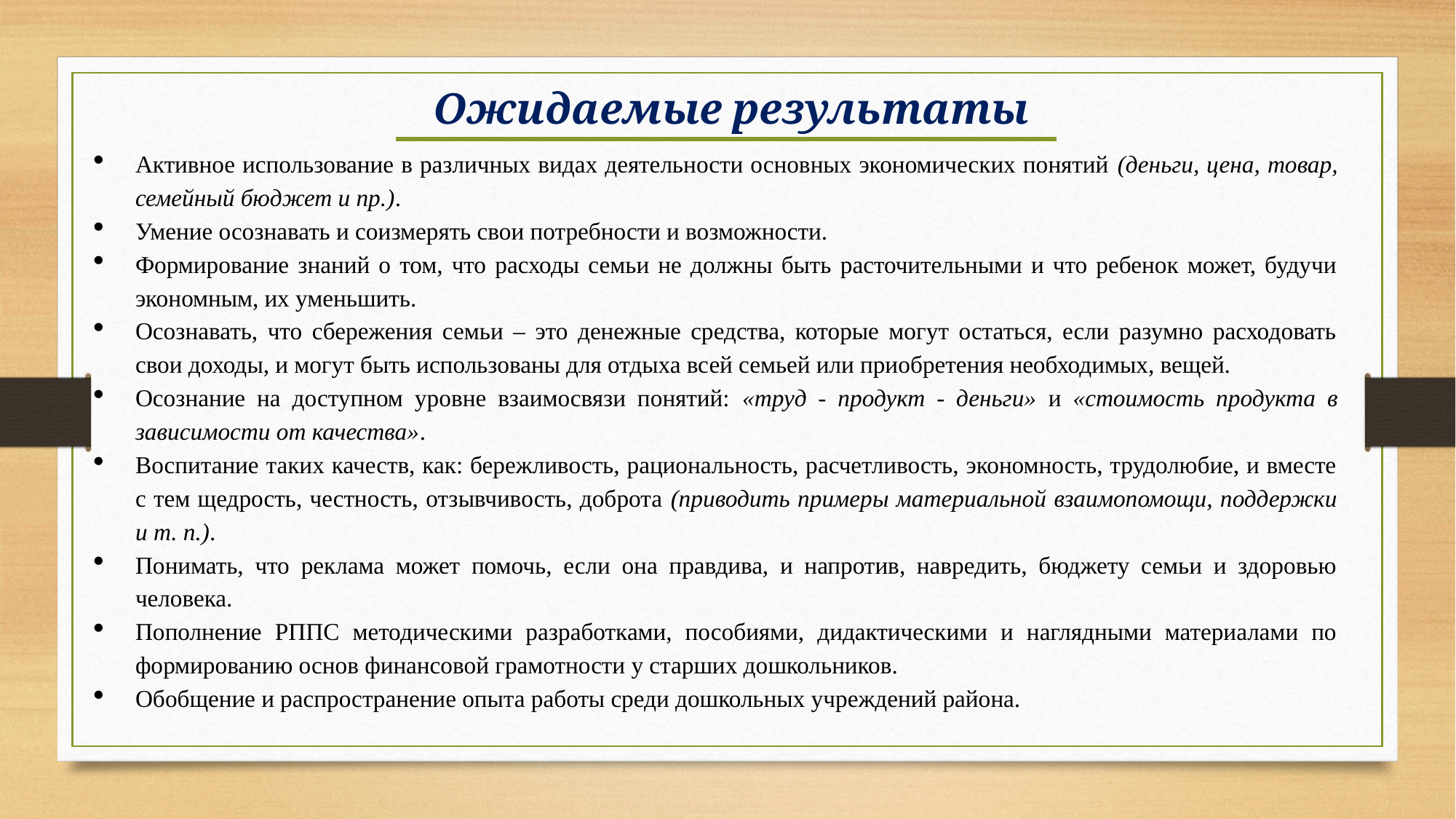

Ожидаемые результаты
Активное использование в различных видах деятельности основных экономических понятий (деньги, цена, товар, семейный бюджет и пр.).
Умение осознавать и соизмерять свои потребности и возможности.
Формирование знаний о том, что расходы семьи не должны быть расточительными и что ребенок может, будучи экономным, их уменьшить.
Осознавать, что сбережения семьи – это денежные средства, которые могут остаться, если разумно расходовать свои доходы, и могут быть использованы для отдыха всей семьей или приобретения необходимых, вещей.
Осознание на доступном уровне взаимосвязи понятий: «труд - продукт - деньги» и «стоимость продукта в зависимости от качества».
Воспитание таких качеств, как: бережливость, рациональность, расчетливость, экономность, трудолюбие, и вместе с тем щедрость, честность, отзывчивость, доброта (приводить примеры материальной взаимопомощи, поддержки и т. п.).
Понимать, что реклама может помочь, если она правдива, и напротив, навредить, бюджету семьи и здоровью человека.
Пополнение РППС методическими разработками, пособиями, дидактическими и наглядными материалами по формированию основ финансовой грамотности у старших дошкольников.
Обобщение и распространение опыта работы среди дошкольных учреждений района.